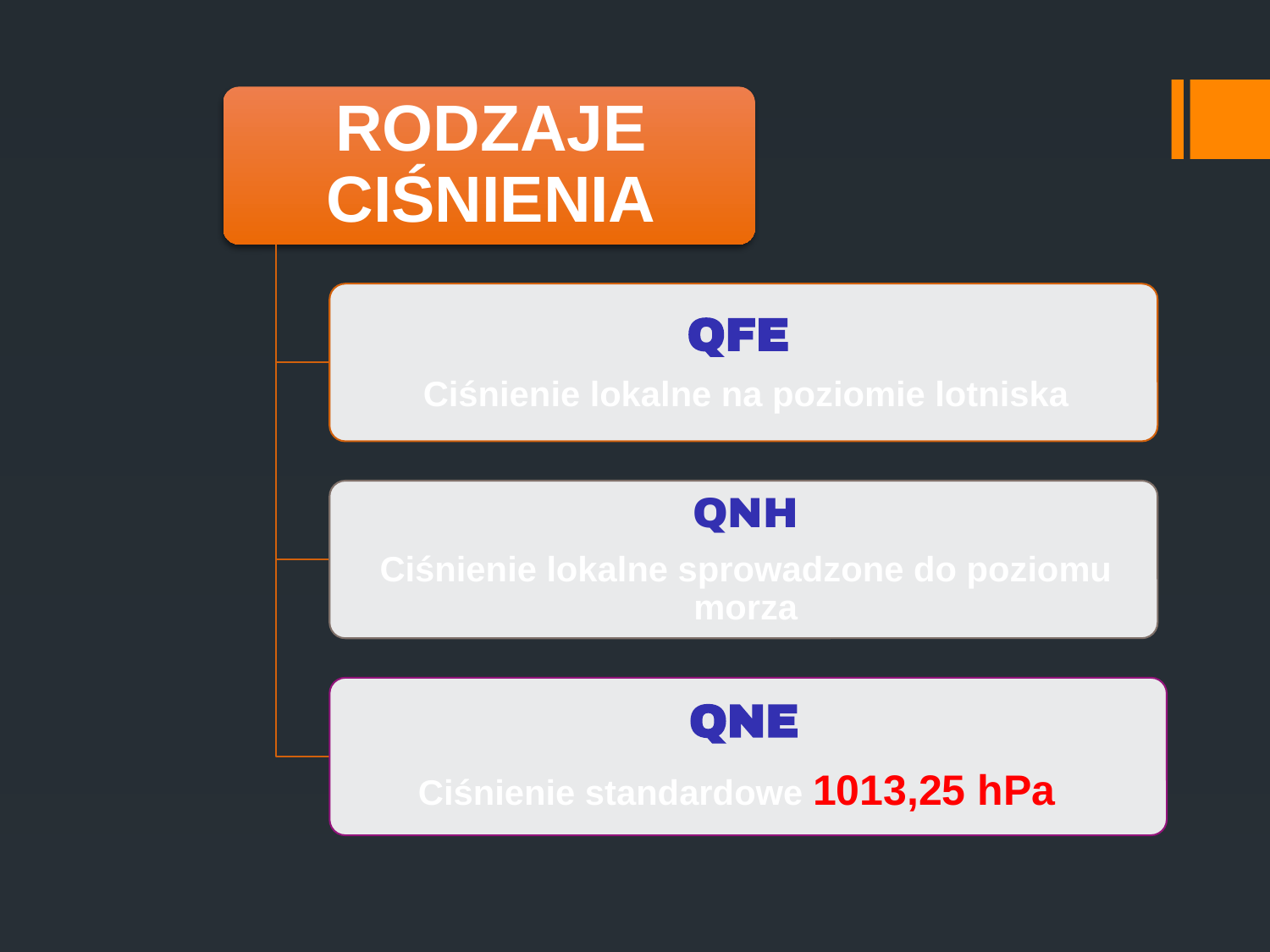

RODZAJE CIŚNIENIA
QFE
Ciśnienie lokalne na poziomie lotniska
QNH
Ciśnienie lokalne sprowadzone do poziomu morza
QNE
Ciśnienie standardowe 1013,25 hPa